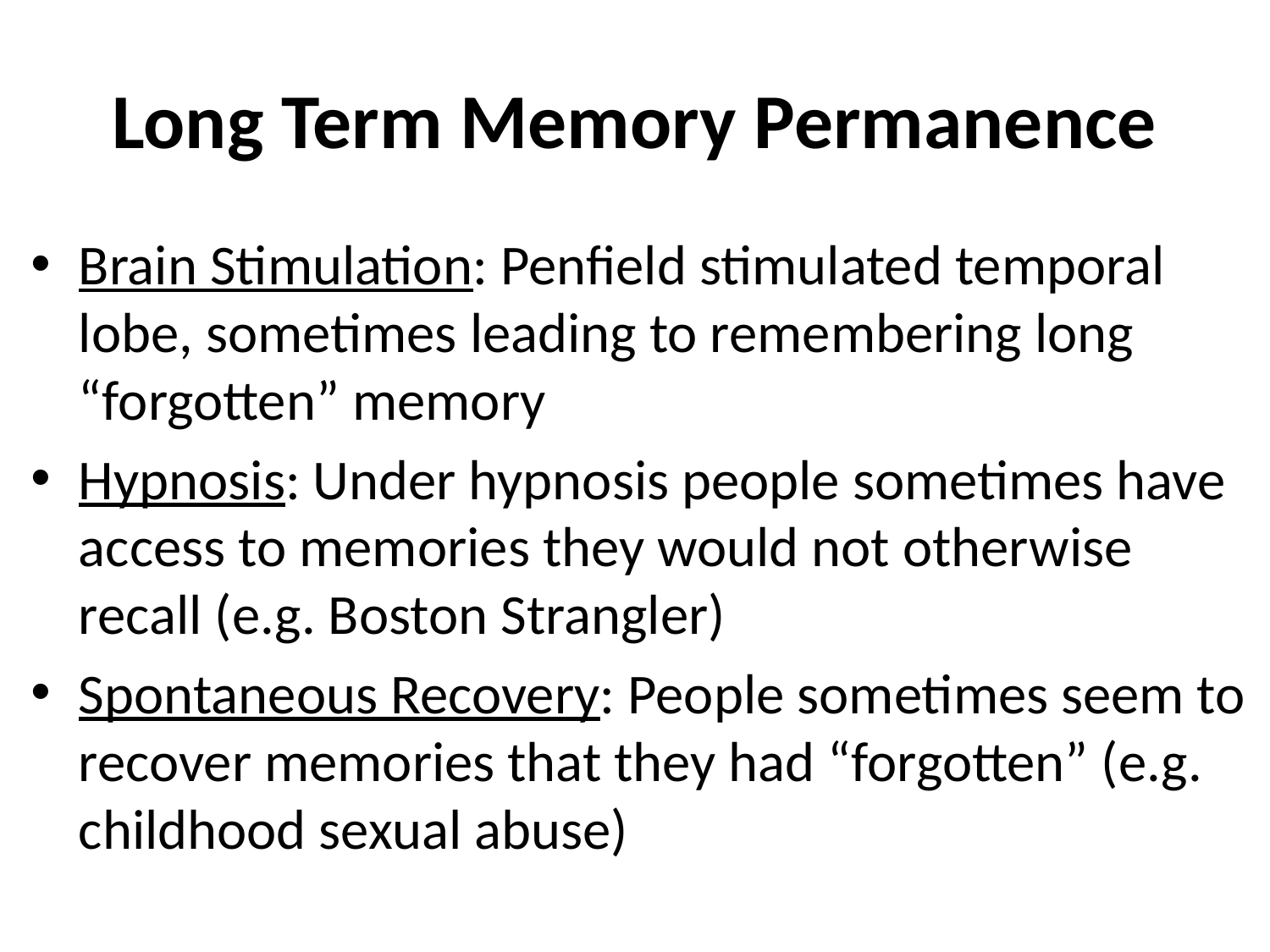

# Long Term Memory Permanence
Brain Stimulation: Penfield stimulated temporal lobe, sometimes leading to remembering long “forgotten” memory
Hypnosis: Under hypnosis people sometimes have access to memories they would not otherwise recall (e.g. Boston Strangler)
Spontaneous Recovery: People sometimes seem to recover memories that they had “forgotten” (e.g. childhood sexual abuse)